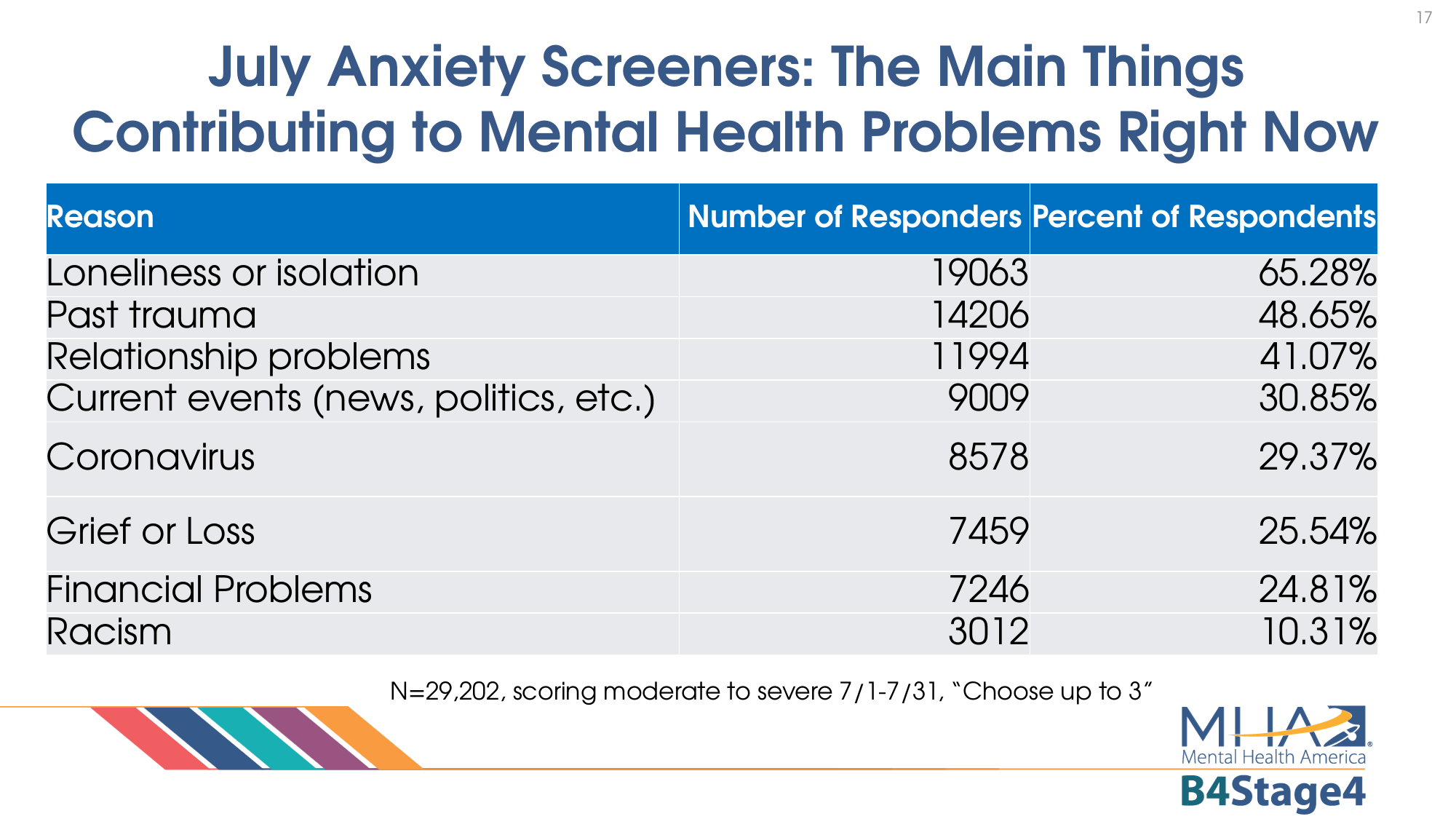

17
# July Anxiety Screeners: The Main Things Contributing to Mental Health Problems Right Now
| Reason | Number of Responders | Percent of Respondents |
| --- | --- | --- |
| Loneliness or isolation | 19063 | 65.28% |
| Past trauma | 14206 | 48.65% |
| Relationship problems | 11994 | 41.07% |
| Current events (news, politics, etc.) | 9009 | 30.85% |
| Coronavirus | 8578 | 29.37% |
| Grief or Loss | 7459 | 25.54% |
| Financial Problems | 7246 | 24.81% |
| Racism | 3012 | 10.31% |
N=29,202, scoring moderate to severe 7/1-7/31, “Choose up to 3”